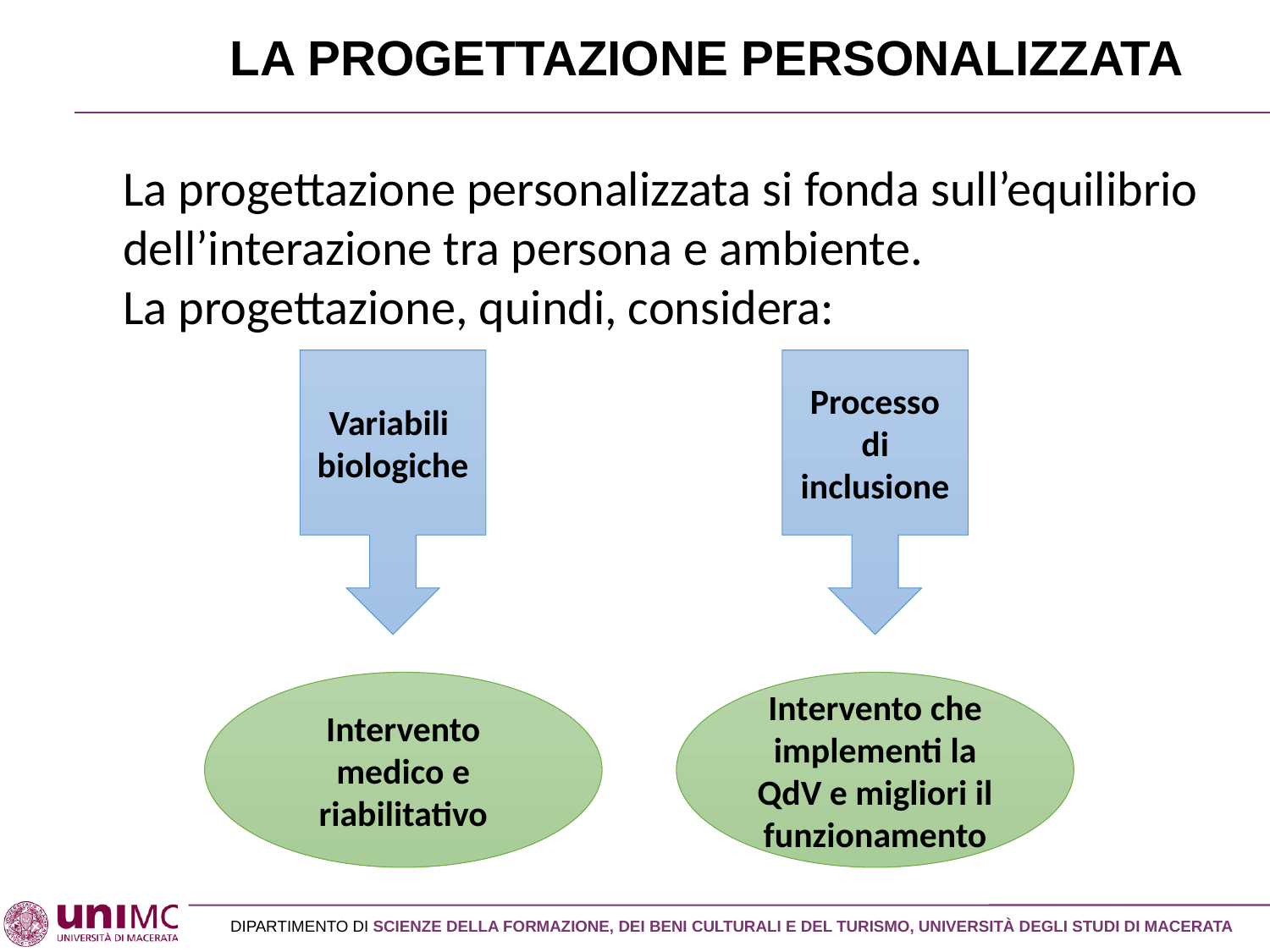

# La progettazione personalizzata
La progettazione personalizzata si fonda sull’equilibrio dell’interazione tra persona e ambiente.
La progettazione, quindi, considera:
Variabili
biologiche
Processo di inclusione
Intervento che implementi la QdV e migliori il funzionamento
Intervento medico e riabilitativo